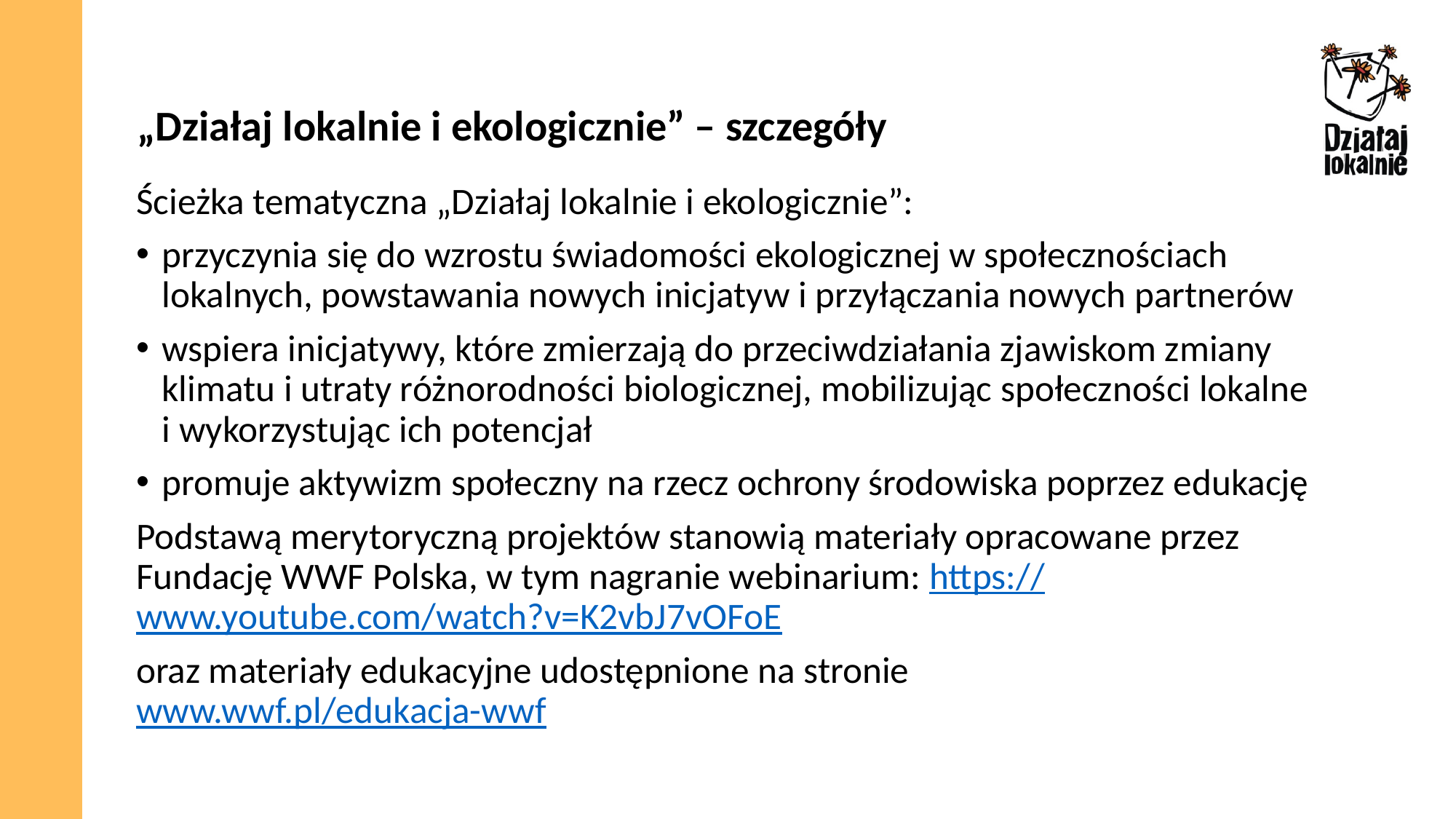

„Działaj lokalnie i ekologicznie” – szczegóły
Ścieżka tematyczna „Działaj lokalnie i ekologicznie”:
przyczynia się do wzrostu świadomości ekologicznej w społecznościach lokalnych, powstawania nowych inicjatyw i przyłączania nowych partnerów
wspiera inicjatywy, które zmierzają do przeciwdziałania zjawiskom zmiany klimatu i utraty różnorodności biologicznej, mobilizując społeczności lokalne i wykorzystując ich potencjał
promuje aktywizm społeczny na rzecz ochrony środowiska poprzez edukację
Podstawą merytoryczną projektów stanowią materiały opracowane przez Fundację WWF Polska, w tym nagranie webinarium: https://www.youtube.com/watch?v=K2vbJ7vOFoE
oraz materiały edukacyjne udostępnione na stronie www.wwf.pl/edukacja-wwf

19